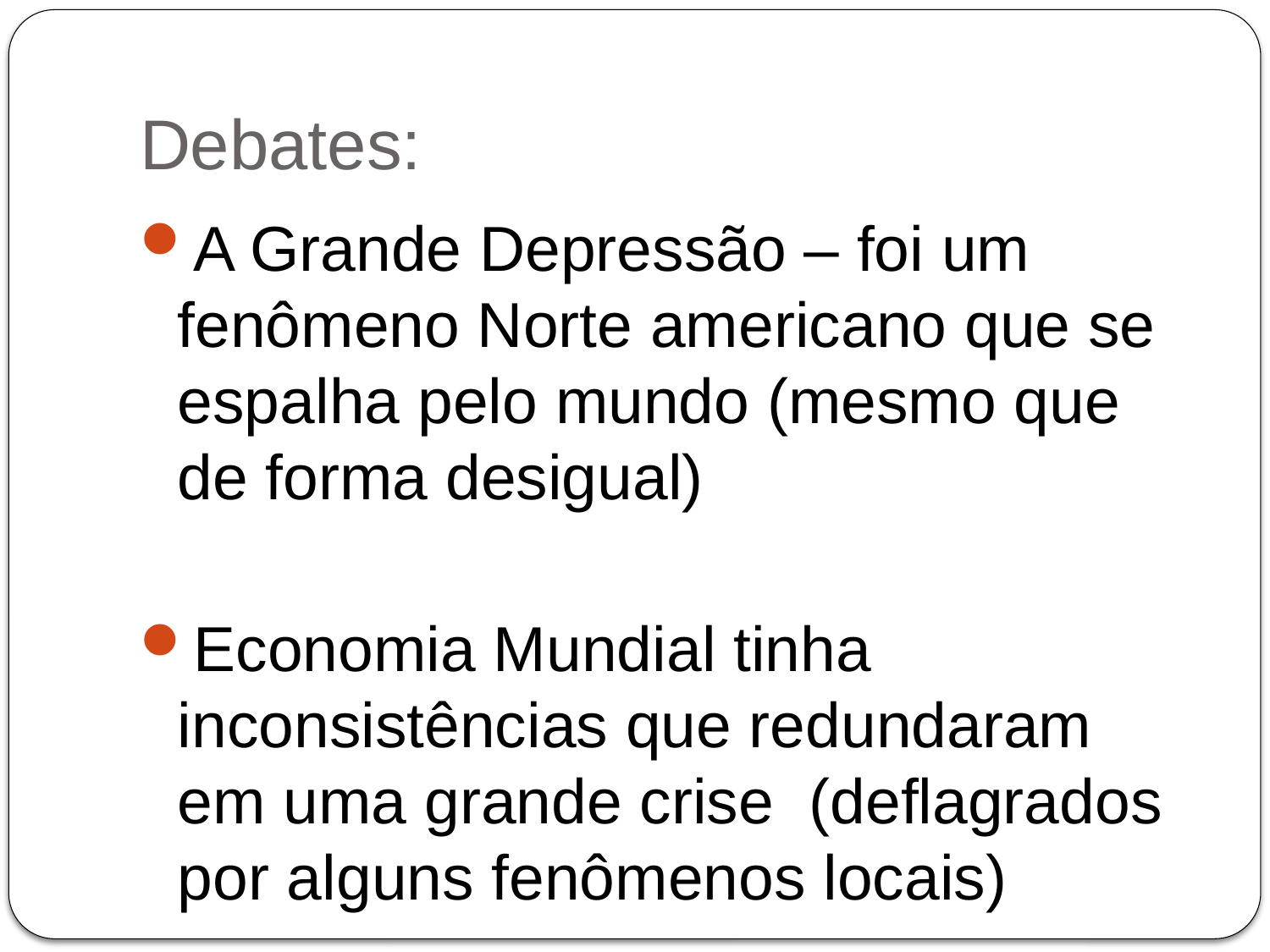

# Debates:
A Grande Depressão – foi um fenômeno Norte americano que se espalha pelo mundo (mesmo que de forma desigual)

Economia Mundial tinha inconsistências que redundaram em uma grande crise  (deflagrados por alguns fenômenos locais)